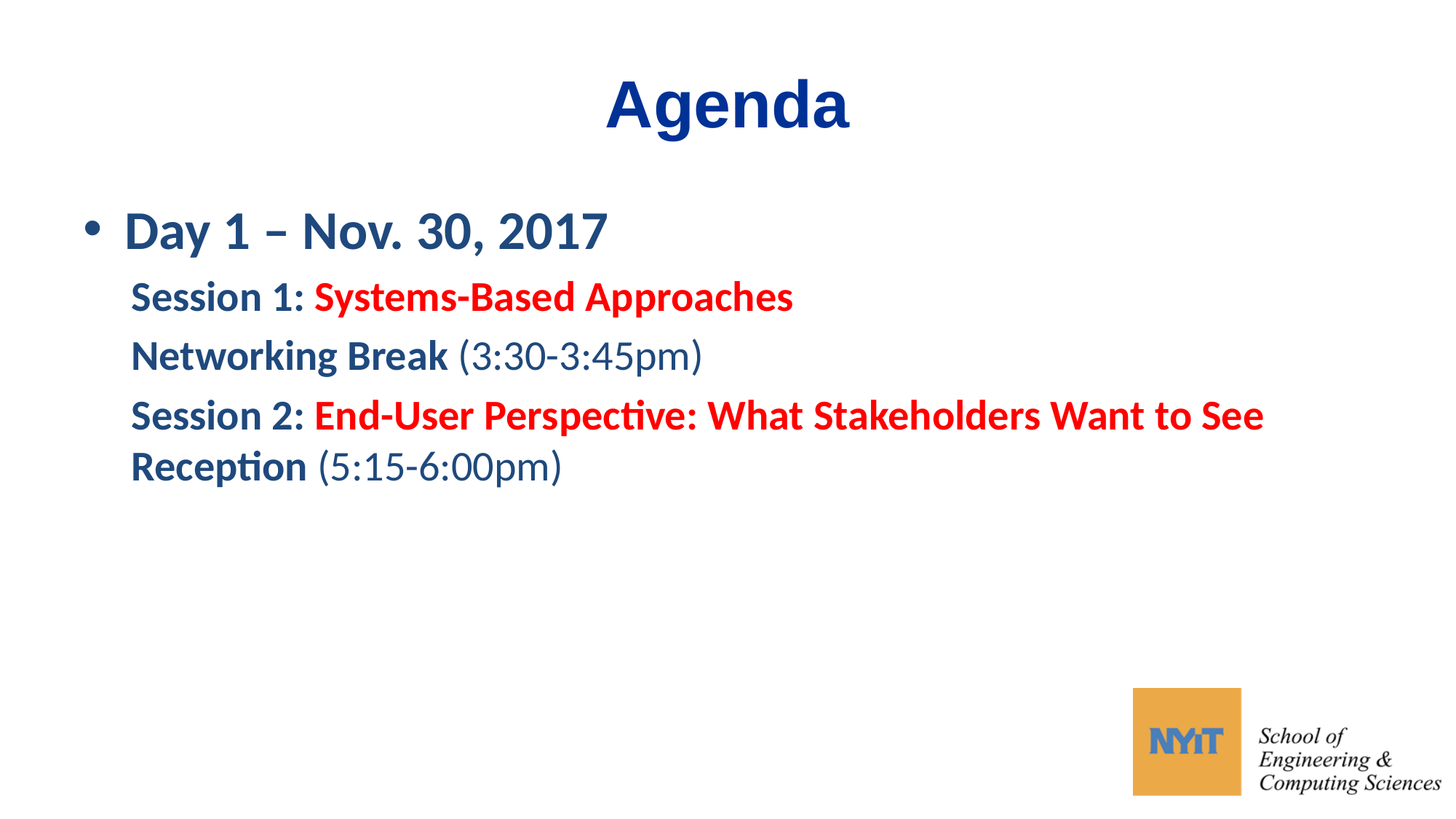

# Agenda
Day 1 – Nov. 30, 2017
Session 1: Systems-Based Approaches
Networking Break (3:30-3:45pm)
Session 2: End-User Perspective: What Stakeholders Want to See Reception (5:15-6:00pm)